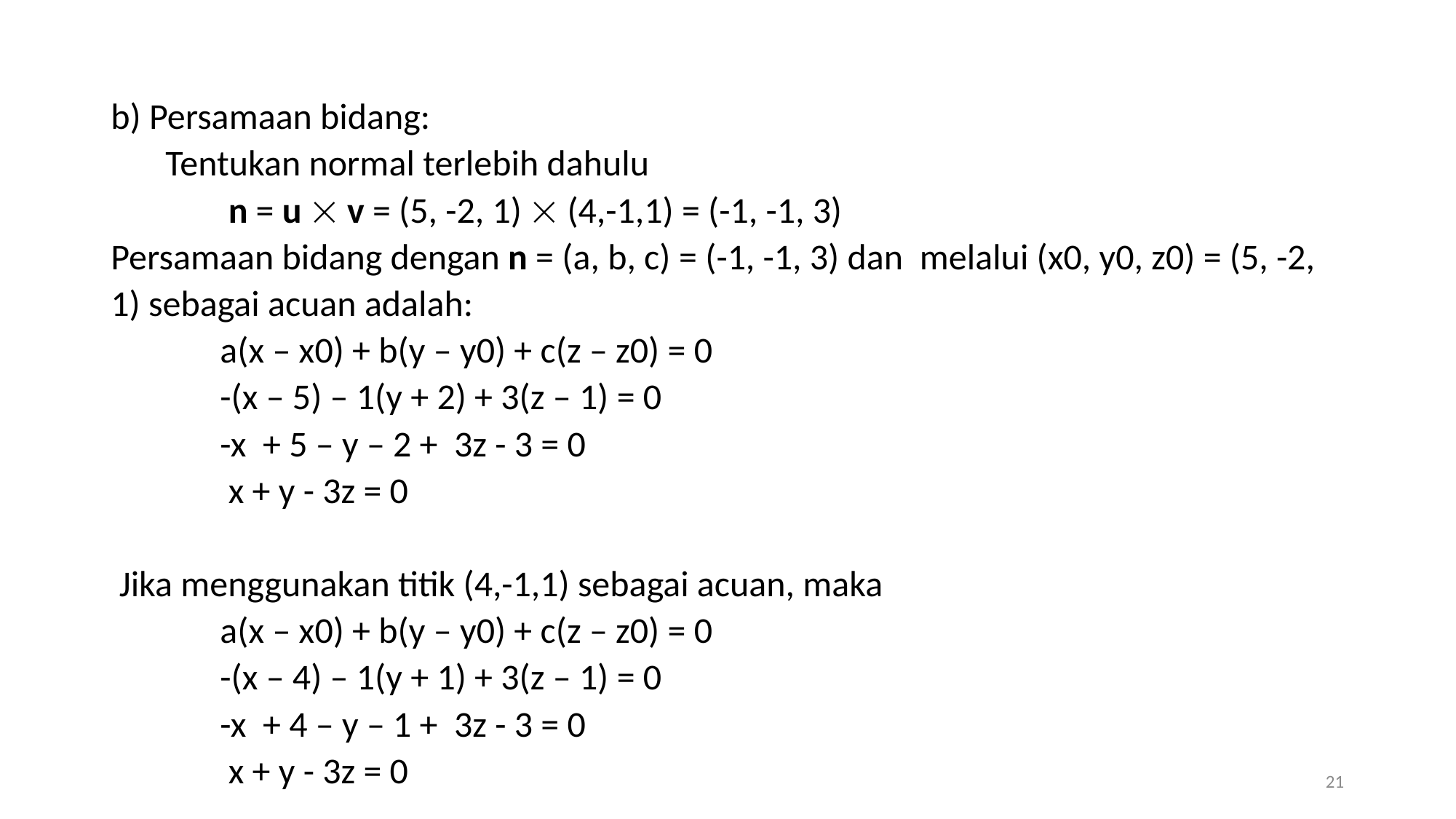

b) Persamaan bidang:
Tentukan normal terlebih dahulu
	 n = u × v = (5, -2, 1) × (4,-1,1) = (-1, -1, 3)
Persamaan bidang dengan n = (a, b, c) = (-1, -1, 3) dan  melalui (x0, y0, z0) = (5, -2, 1) sebagai acuan adalah:
	a(x – x0) + b(y – y0) + c(z – z0) = 0
	-(x – 5) – 1(y + 2) + 3(z – 1) = 0
	-x  + 5 – y – 2 +  3z - 3 = 0
	 x + y - 3z = 0

 Jika menggunakan titik (4,-1,1) sebagai acuan, maka
	a(x – x0) + b(y – y0) + c(z – z0) = 0
	-(x – 4) – 1(y + 1) + 3(z – 1) = 0
	-x  + 4 – y – 1 +  3z - 3 = 0
	 x + y - 3z = 0

21